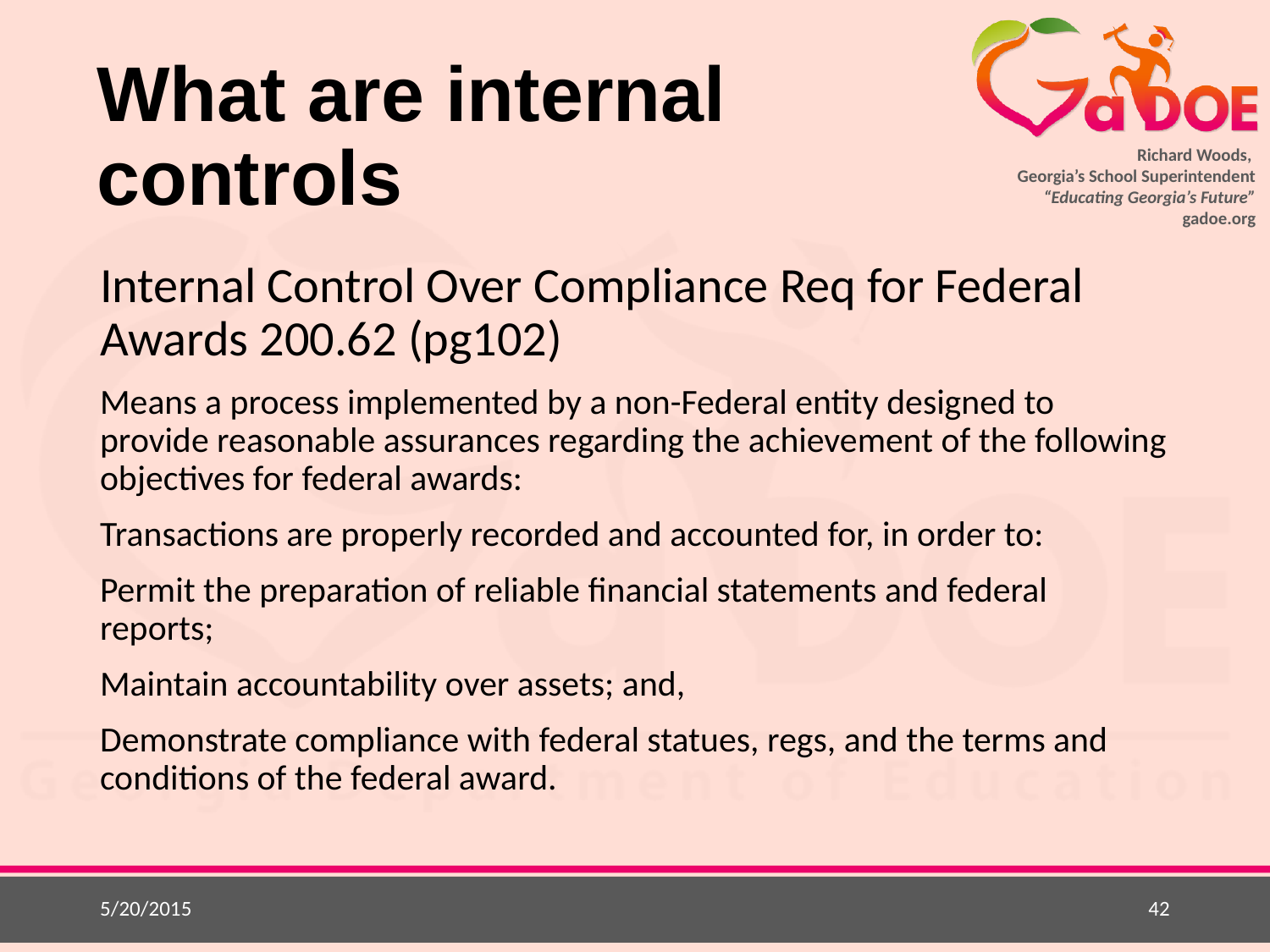

# What are internal controls
Internal Control Over Compliance Req for Federal Awards 200.62 (pg102)
Means a process implemented by a non-Federal entity designed to provide reasonable assurances regarding the achievement of the following objectives for federal awards:
Transactions are properly recorded and accounted for, in order to:
Permit the preparation of reliable financial statements and federal reports;
Maintain accountability over assets; and,
Demonstrate compliance with federal statues, regs, and the terms and conditions of the federal award.

5/20/2015
42